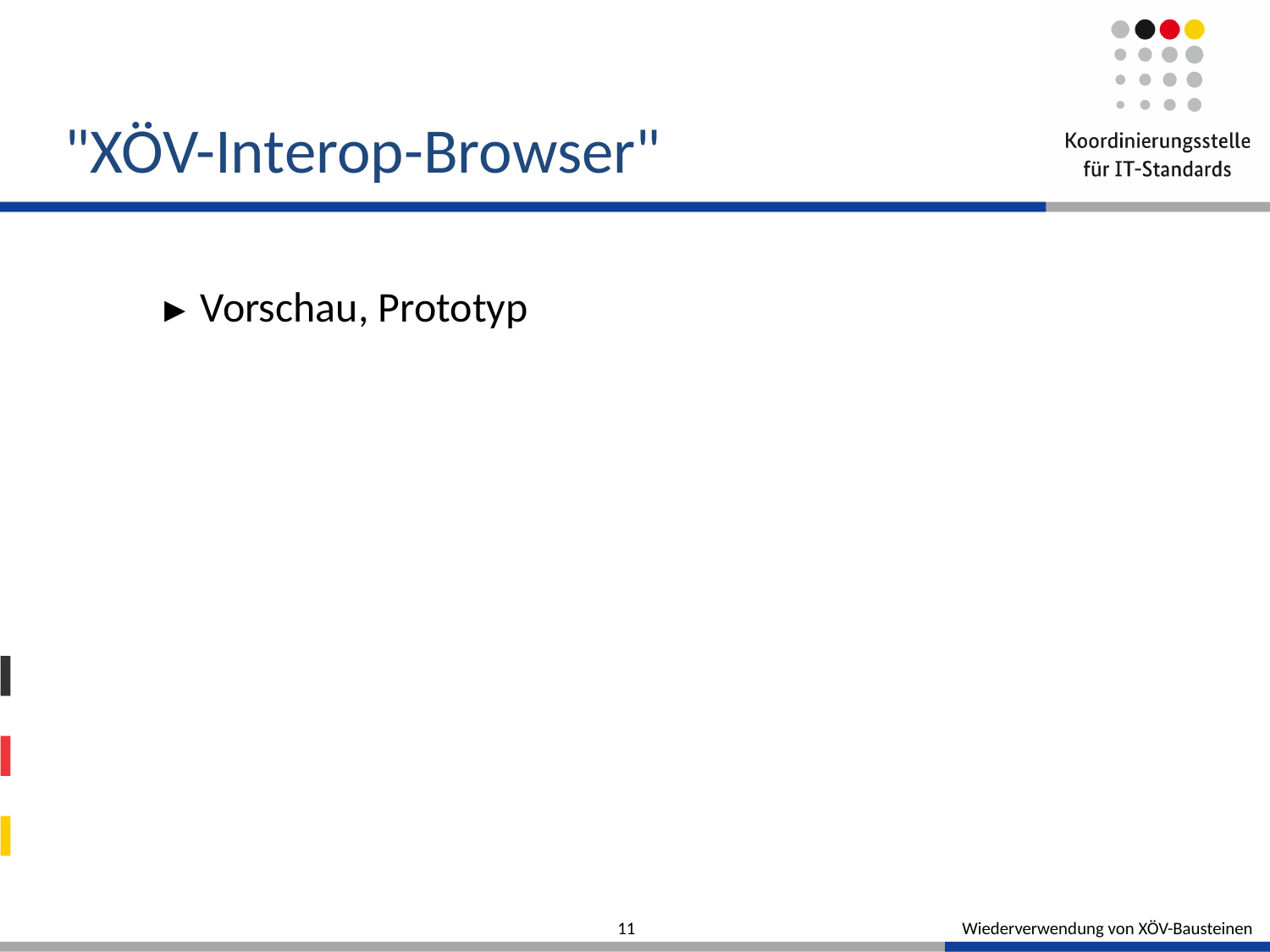

# "XÖV-Interop-Browser"

► Vorschau, Prototyp
11
Wiederverwendung von XÖV-Bausteinen